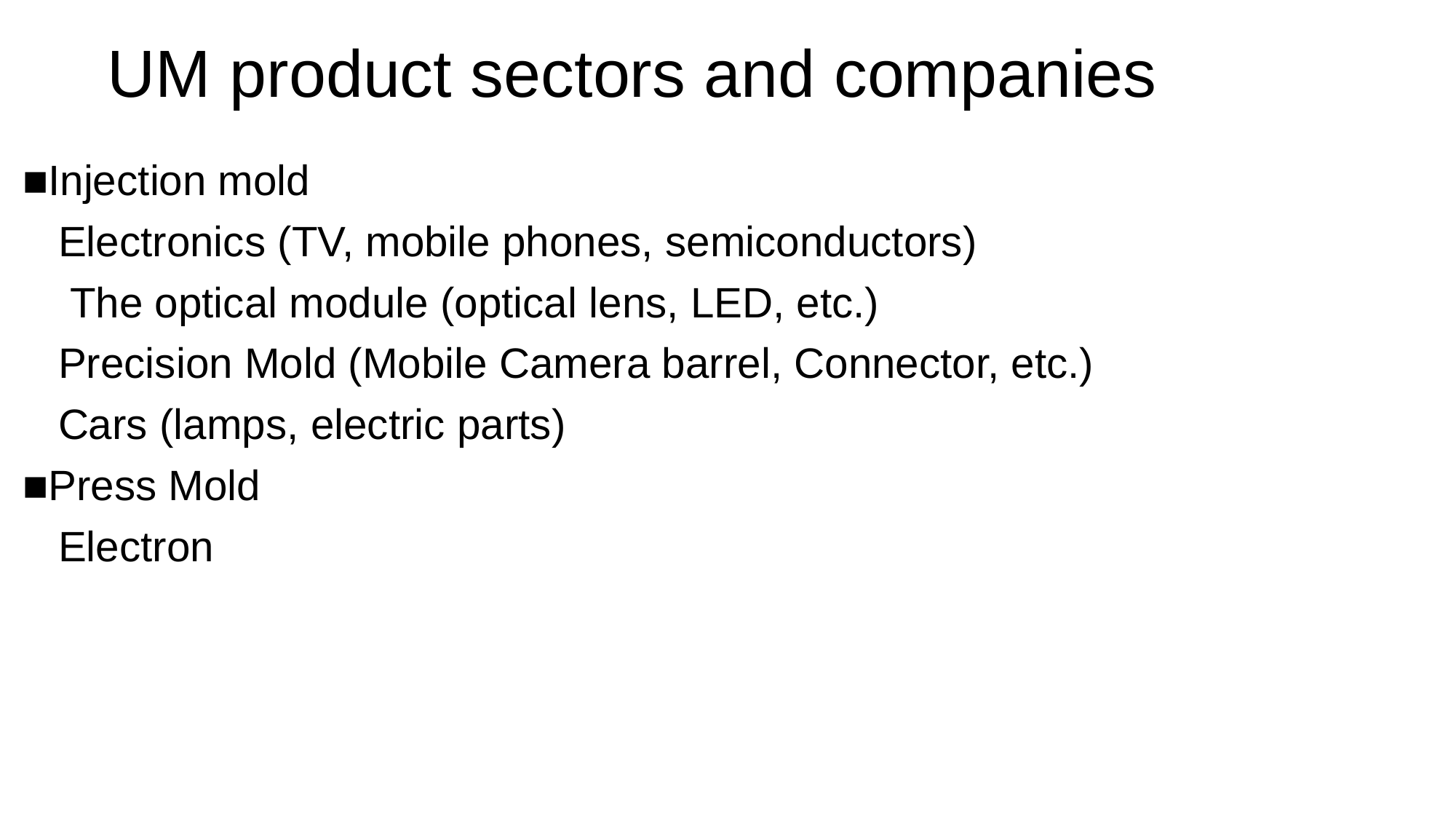

# UM product sectors and companies
 ■Injection mold
    Electronics (TV, mobile phones, semiconductors)
     The optical module (optical lens, LED, etc.)
    Precision Mold (Mobile Camera barrel, Connector, etc.)
    Cars (lamps, electric parts)
 ■Press Mold
    Electron